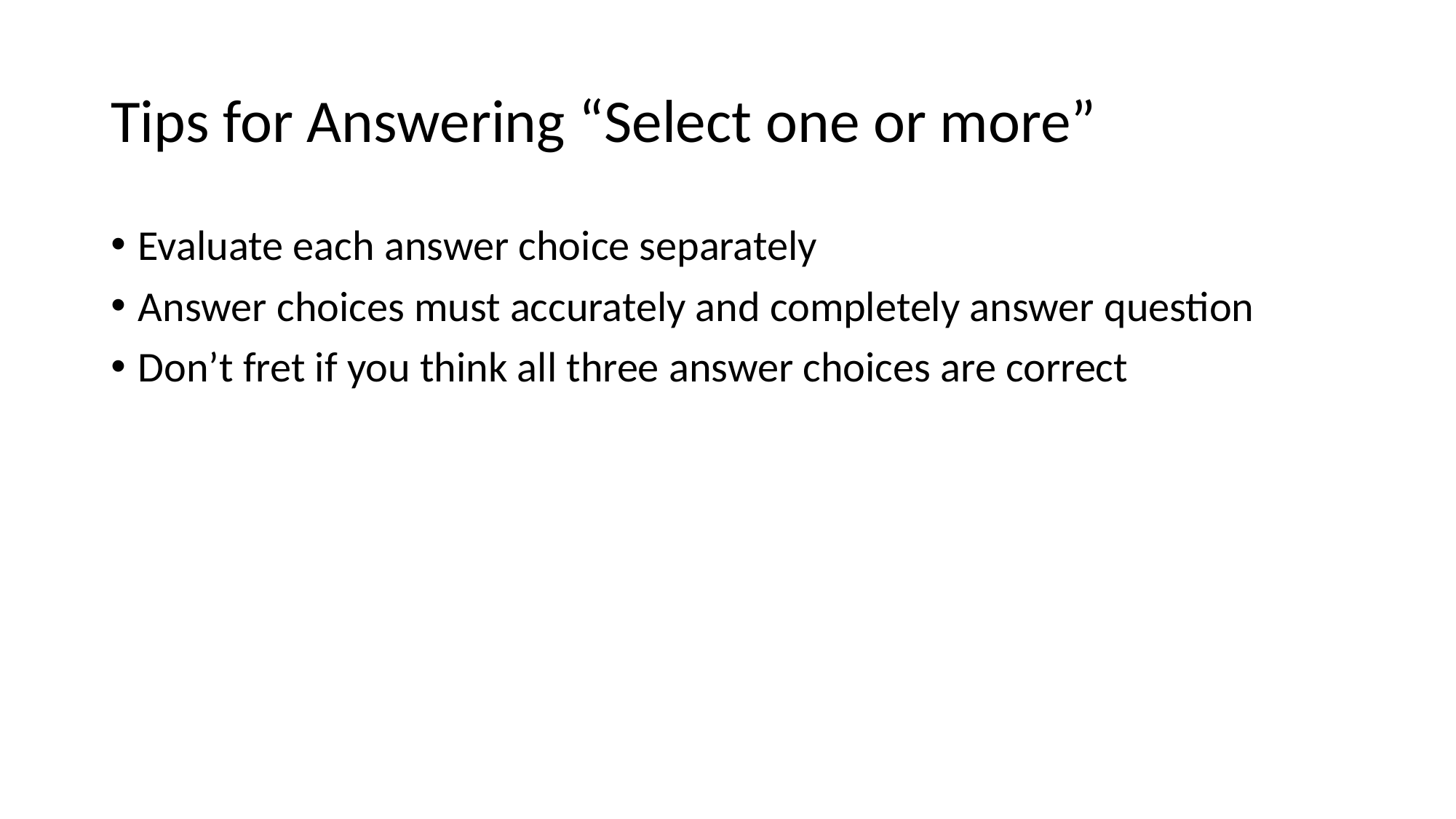

# Tips for Answering “Select one or more”
Evaluate each answer choice separately
Answer choices must accurately and completely answer question
Don’t fret if you think all three answer choices are correct